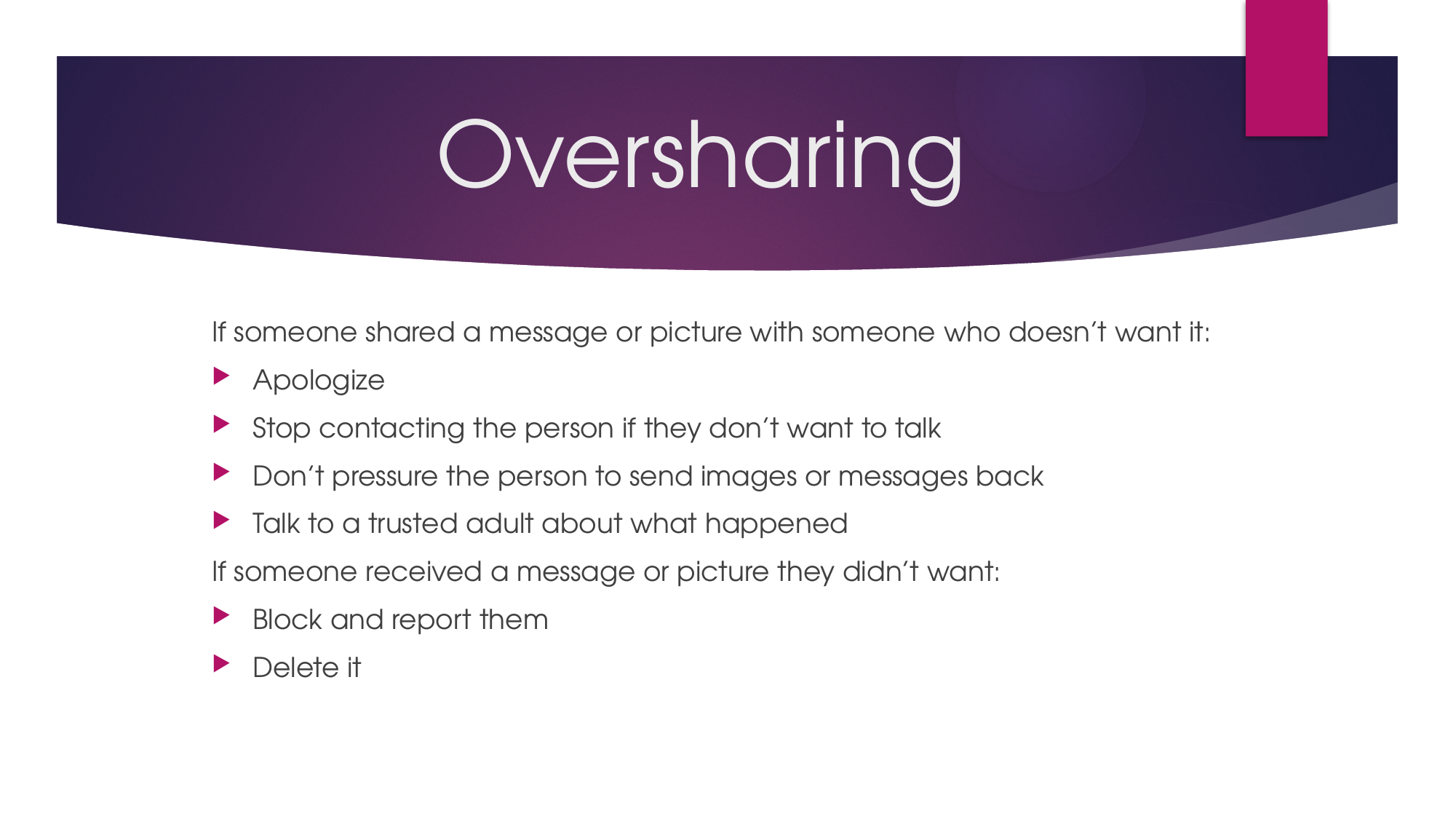

# Oversharing
If someone shared a message or picture with someone who doesn’t want it:
Apologize
Stop contacting the person if they don’t want to talk
Don’t pressure the person to send images or messages back
Talk to a trusted adult about what happened
If someone received a message or picture they didn’t want:
Block and report them
Delete it